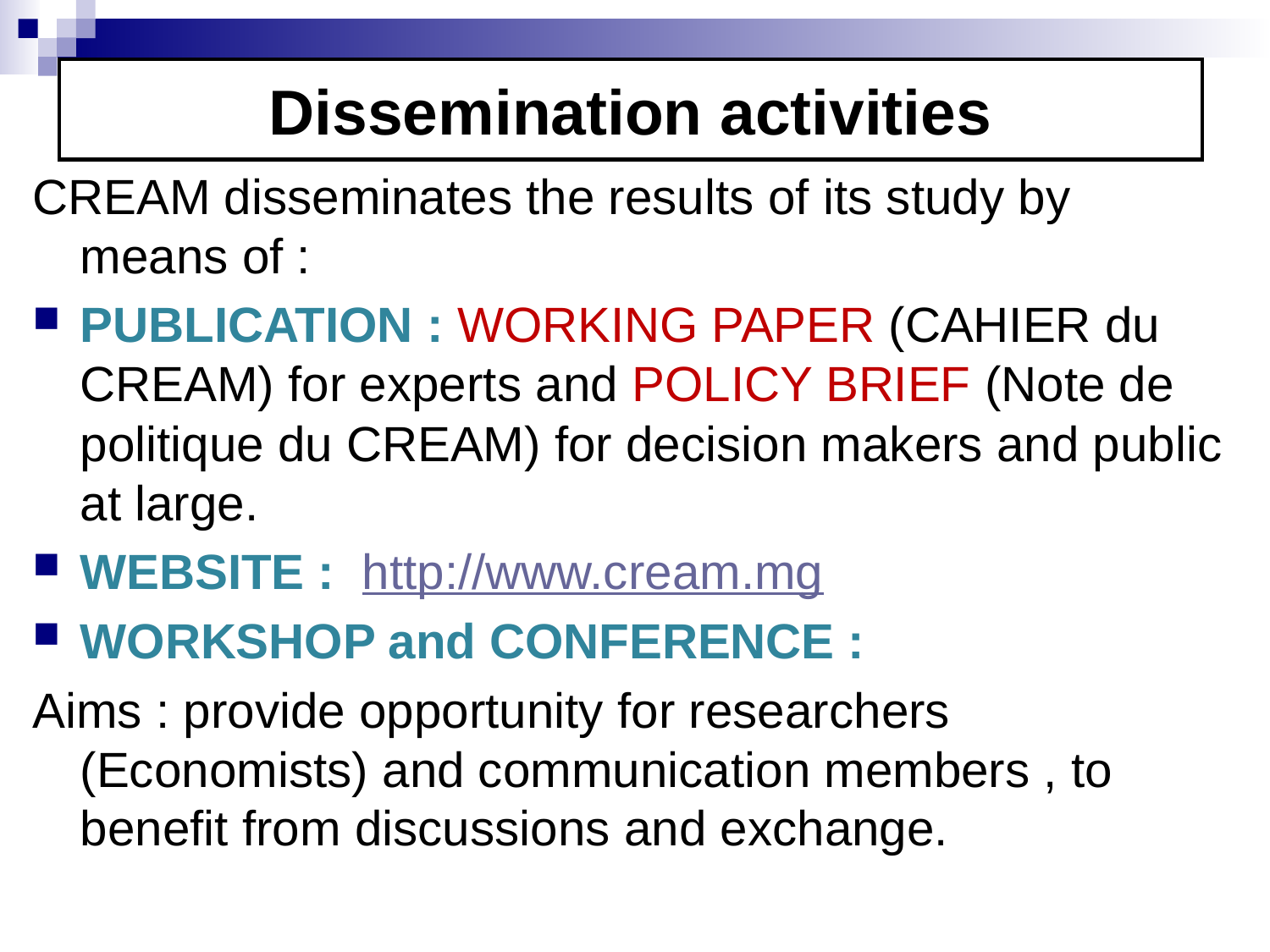

Dissemination activities
CREAM disseminates the results of its study by  means of :
PUBLICATION : WORKING PAPER (CAHIER du CREAM) for experts and POLICY BRIEF (Note de politique du CREAM) for decision makers and public at large.
WEBSITE :  http://www.cream.mg
WORKSHOP and CONFERENCE :
Aims : provide opportunity for researchers (Economists) and communication members , to benefit from discussions and exchange.